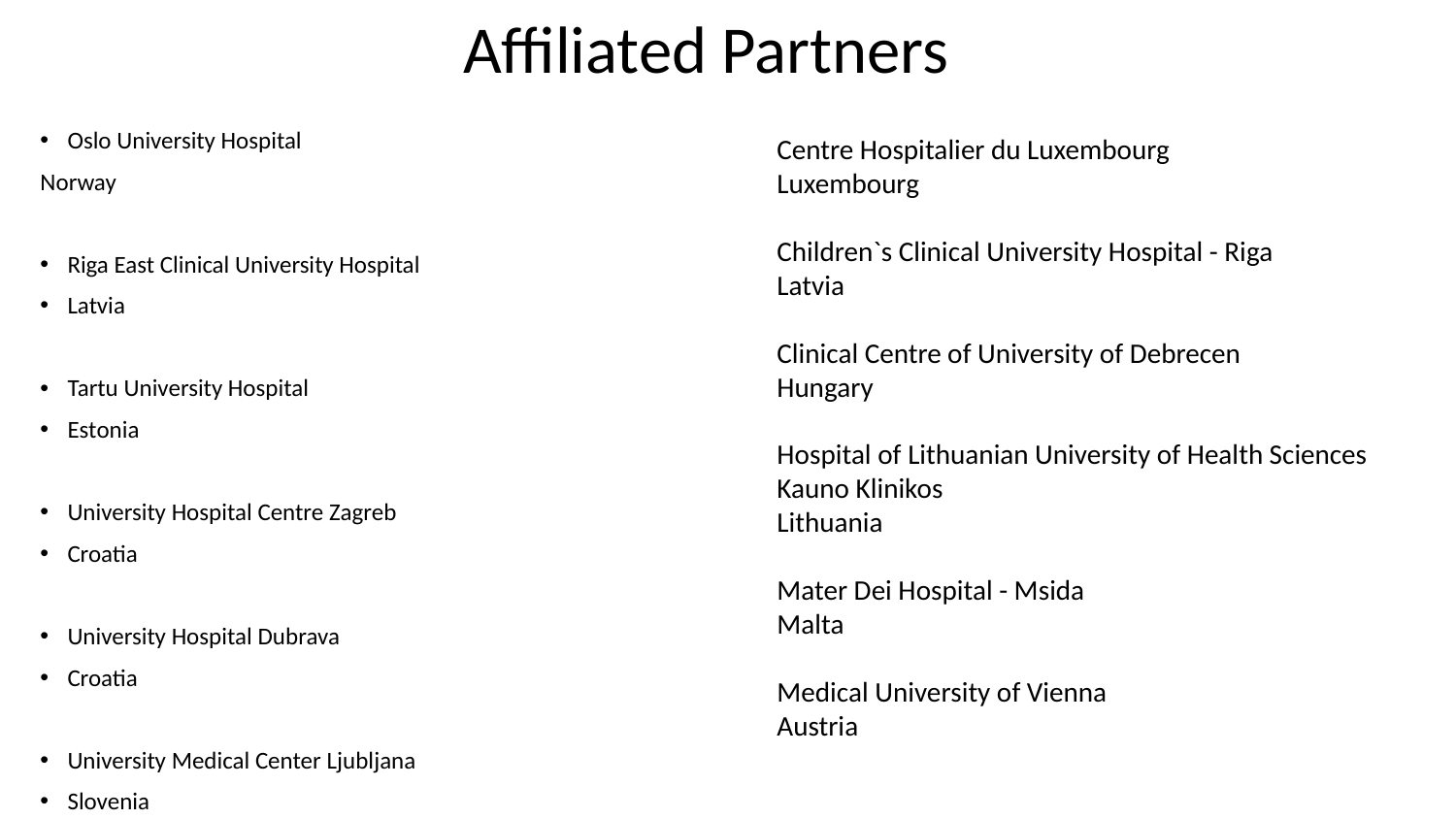

# Affiliated Partners

Centre Hospitalier du Luxembourg
Luxembourg

Children`s Clinical University Hospital - Riga
Latvia

Clinical Centre of University of Debrecen
Hungary

Hospital of Lithuanian University of Health Sciences Kauno Klinikos
Lithuania

Mater Dei Hospital - Msida
Malta

Medical University of Vienna
Austria

Oslo University Hospital
Norway

Riga East Clinical University Hospital
Latvia

Tartu University Hospital
Estonia

University Hospital Centre Zagreb
Croatia

University Hospital Dubrava
Croatia

University Medical Center Ljubljana
Slovenia